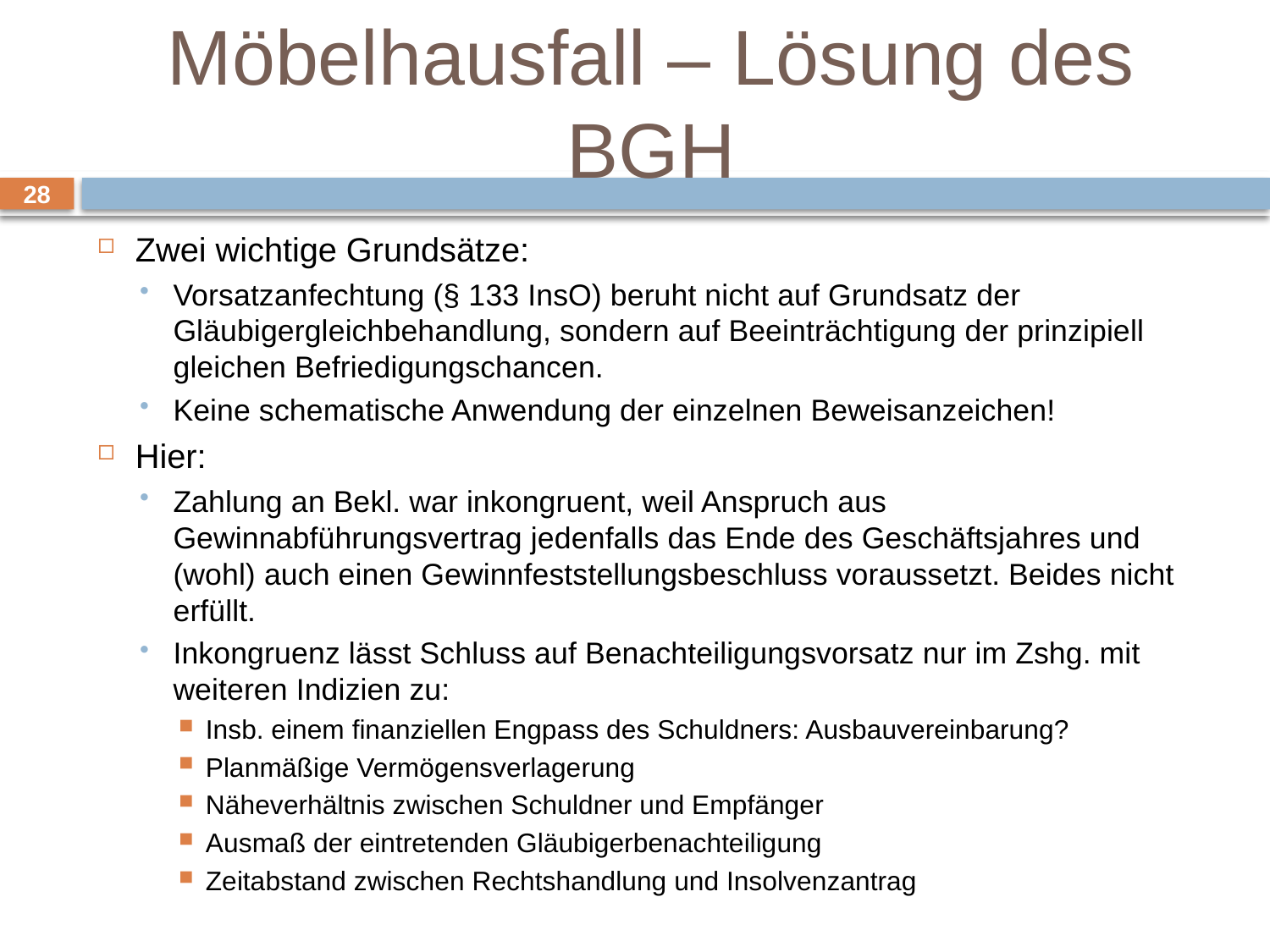

# Möbelhausfall – Lösung des BGH
28
Zwei wichtige Grundsätze:
Vorsatzanfechtung (§ 133 InsO) beruht nicht auf Grundsatz der Gläubigergleichbehandlung, sondern auf Beeinträchtigung der prinzipiell gleichen Befriedigungschancen.
Keine schematische Anwendung der einzelnen Beweisanzeichen!
Hier:
Zahlung an Bekl. war inkongruent, weil Anspruch aus Gewinnabführungsvertrag jedenfalls das Ende des Geschäftsjahres und (wohl) auch einen Gewinnfeststellungsbeschluss voraussetzt. Beides nicht erfüllt.
Inkongruenz lässt Schluss auf Benachteiligungsvorsatz nur im Zshg. mit weiteren Indizien zu:
Insb. einem finanziellen Engpass des Schuldners: Ausbauvereinbarung?
Planmäßige Vermögensverlagerung
Näheverhältnis zwischen Schuldner und Empfänger
Ausmaß der eintretenden Gläubigerbenachteiligung
Zeitabstand zwischen Rechtshandlung und Insolvenzantrag